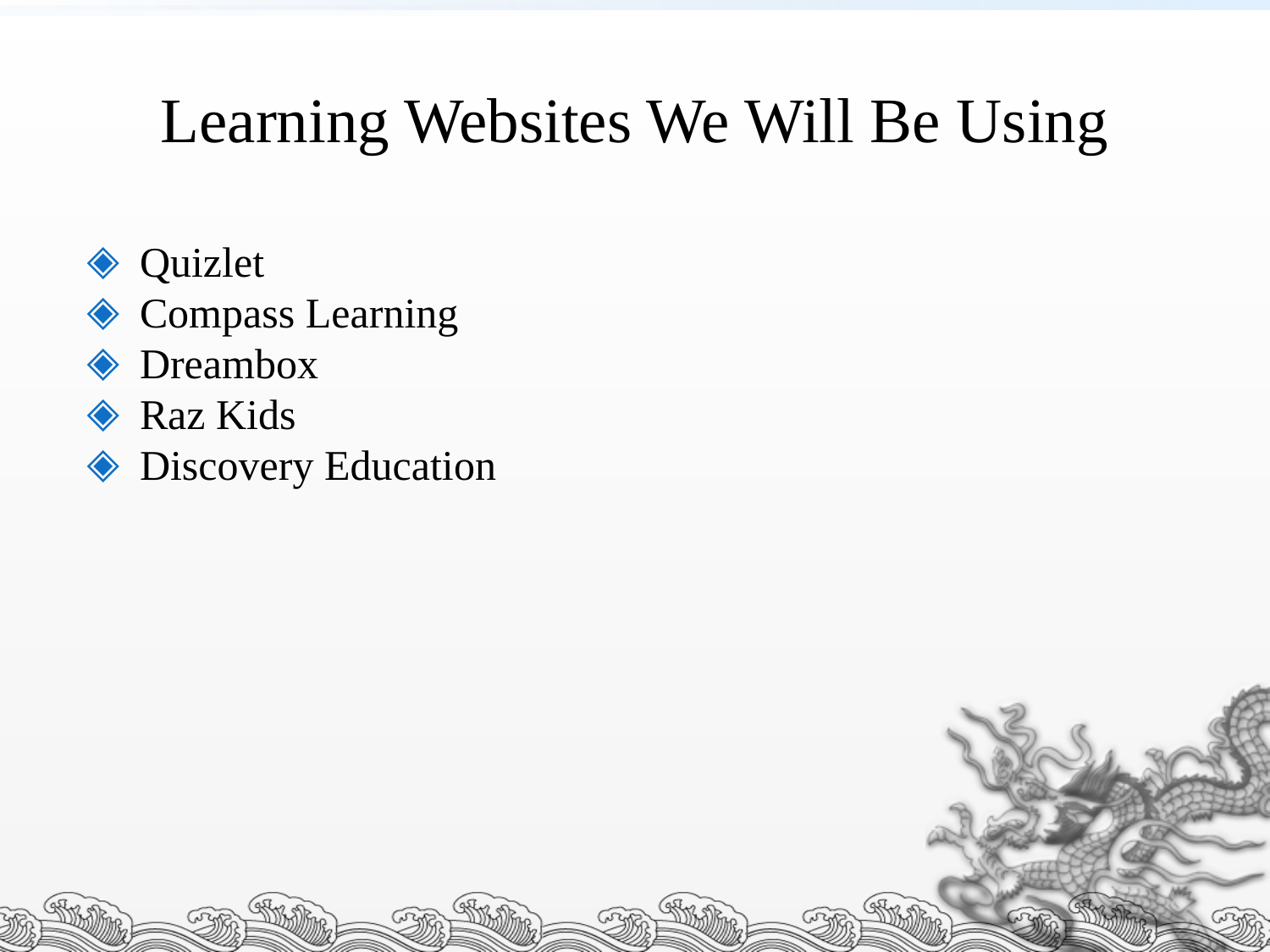

# Learning Websites We Will Be Using
Quizlet
Compass Learning
Dreambox
Raz Kids
Discovery Education